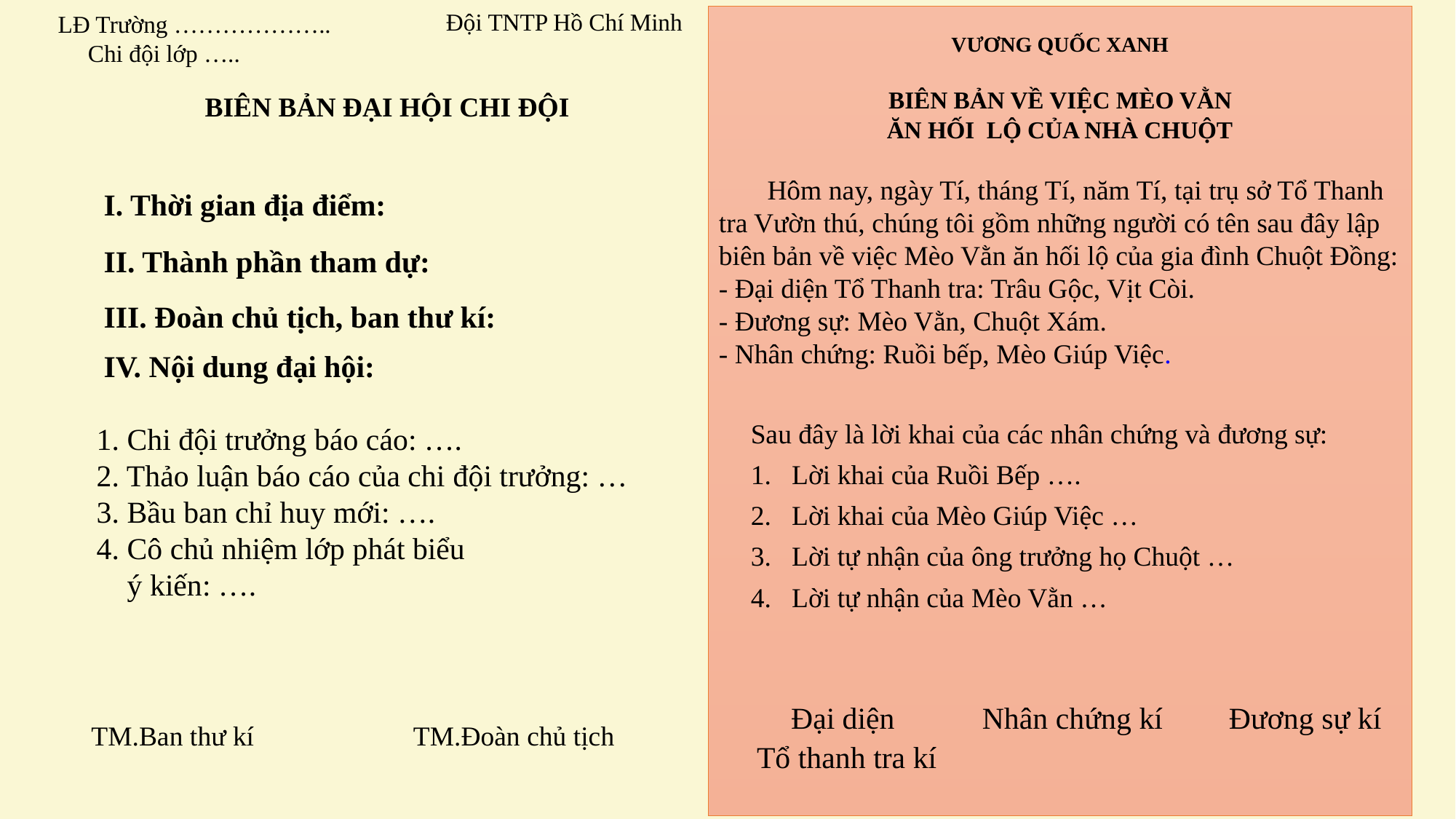

VƯƠNG QUỐC XANH

 BIÊN BẢN VỀ VIỆC MÈO VẰN
ĂN HỐI  LỘ CỦA NHÀ CHUỘT

       Hôm nay, ngày Tí, tháng Tí, năm Tí, tại trụ sở Tổ Thanh tra Vườn thú, chúng tôi gồm những người có tên sau đây lập biên bản về việc Mèo Vằn ăn hối lộ của gia đình Chuột Đồng:
- Đại diện Tổ Thanh tra: Trâu Gộc, Vịt Còi.
- Đương sự: Mèo Vằn, Chuột Xám.
- Nhân chứng: Ruồi bếp, Mèo Giúp Việc.

Sau đây là lời khai của các nhân chứng và đương sự:
Lời khai của Ruồi Bếp ….
Lời khai của Mèo Giúp Việc …
Lời tự nhận của ông trưởng họ Chuột …
Lời tự nhận của Mèo Vằn …
Đại diện
Tổ thanh tra kí
Nhân chứng kí
Đương sự kí

Đội TNTP Hồ Chí Minh
LĐ Trường ………………..
     Chi đội lớp …..
BIÊN BẢN ĐẠI HỘI CHI ĐỘI
I. Thời gian địa điểm:
II. Thành phần tham dự:
III. Đoàn chủ tịch, ban thư kí:
IV. Nội dung đại hội:
1. Chi đội trưởng báo cáo: ….
2. Thảo luận báo cáo của chi đội trưởng: …
3. Bầu ban chỉ huy mới: ….
4. Cô chủ nhiệm lớp phát biểu
    ý kiến: ….
TM.Ban thư kí
TM.Đoàn chủ tịch